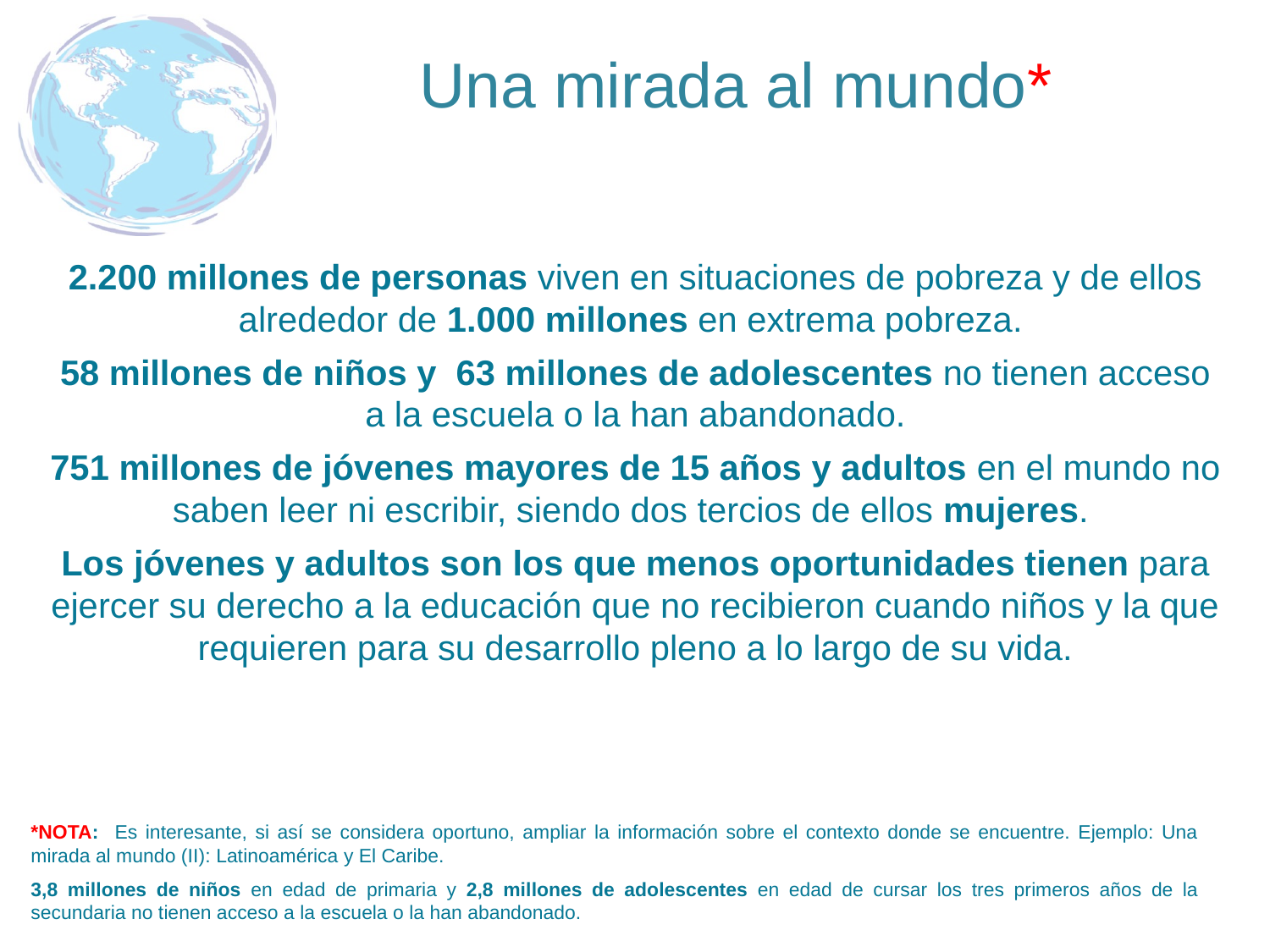

Una mirada al mundo*
2.200 millones de personas viven en situaciones de pobreza y de ellos alrededor de 1.000 millones en extrema pobreza.
58 millones de niños y  63 millones de adolescentes no tienen acceso a la escuela o la han abandonado.
751 millones de jóvenes mayores de 15 años y adultos en el mundo no saben leer ni escribir, siendo dos tercios de ellos mujeres.
Los jóvenes y adultos son los que menos oportunidades tienen para ejercer su derecho a la educación que no recibieron cuando niños y la que requieren para su desarrollo pleno a lo largo de su vida.
*NOTA:  Es interesante, si así se considera oportuno, ampliar la información sobre el contexto donde se encuentre. Ejemplo: Una mirada al mundo (II): Latinoamérica y El Caribe.
3,8 millones de niños en edad de primaria y 2,8 millones de adolescentes en edad de cursar los tres primeros años de la secundaria no tienen acceso a la escuela o la han abandonado.